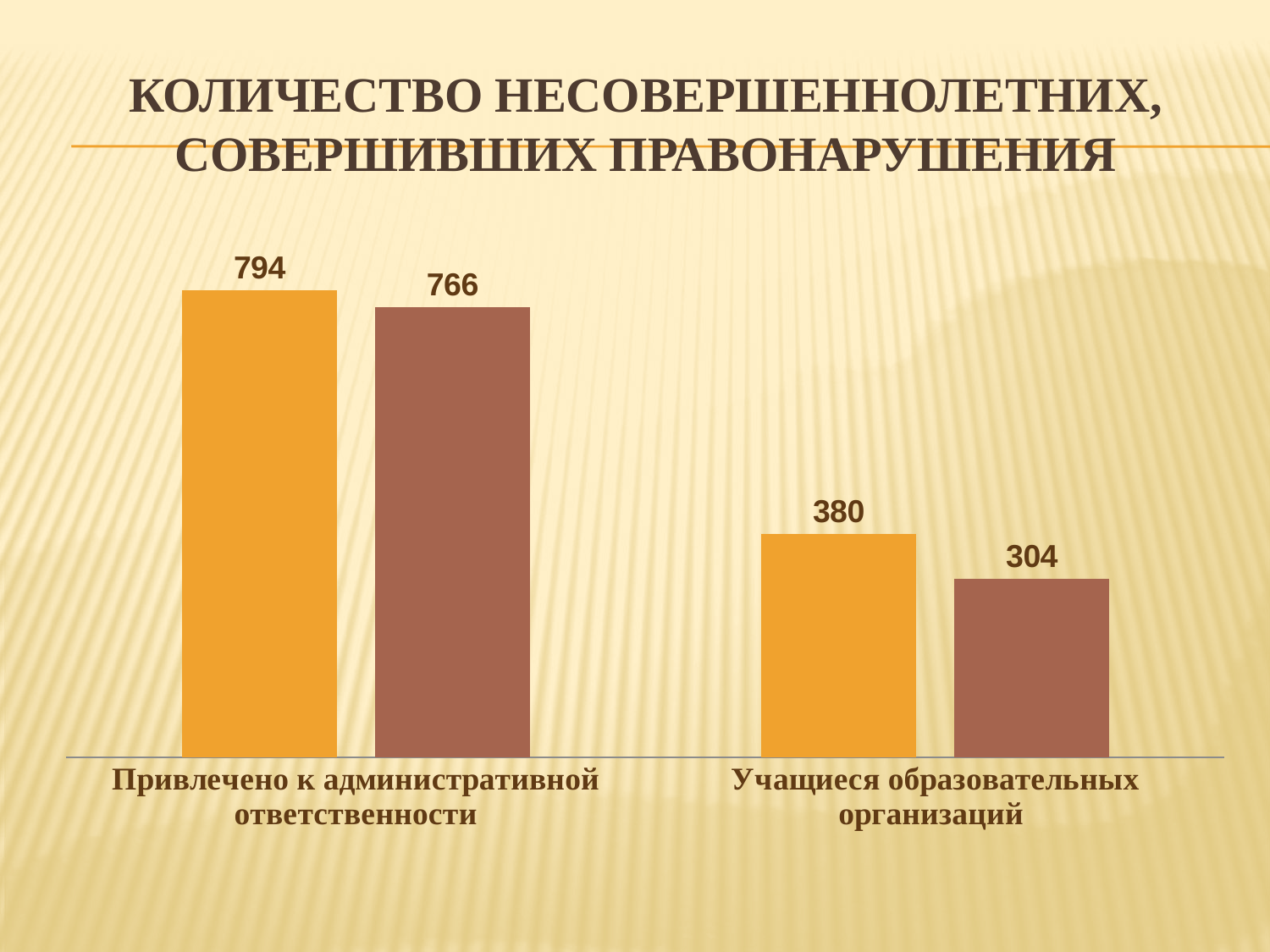

# Количество несовершеннолетних, совершивших правонарушения

### Chart

| Category | 2017 | 2018 |
|---|---|---|
| Привлечено к административной ответственности | 794.0 | 766.0 |
| Учащиеся образовательных организаций  | 380.0 | 304.0 |